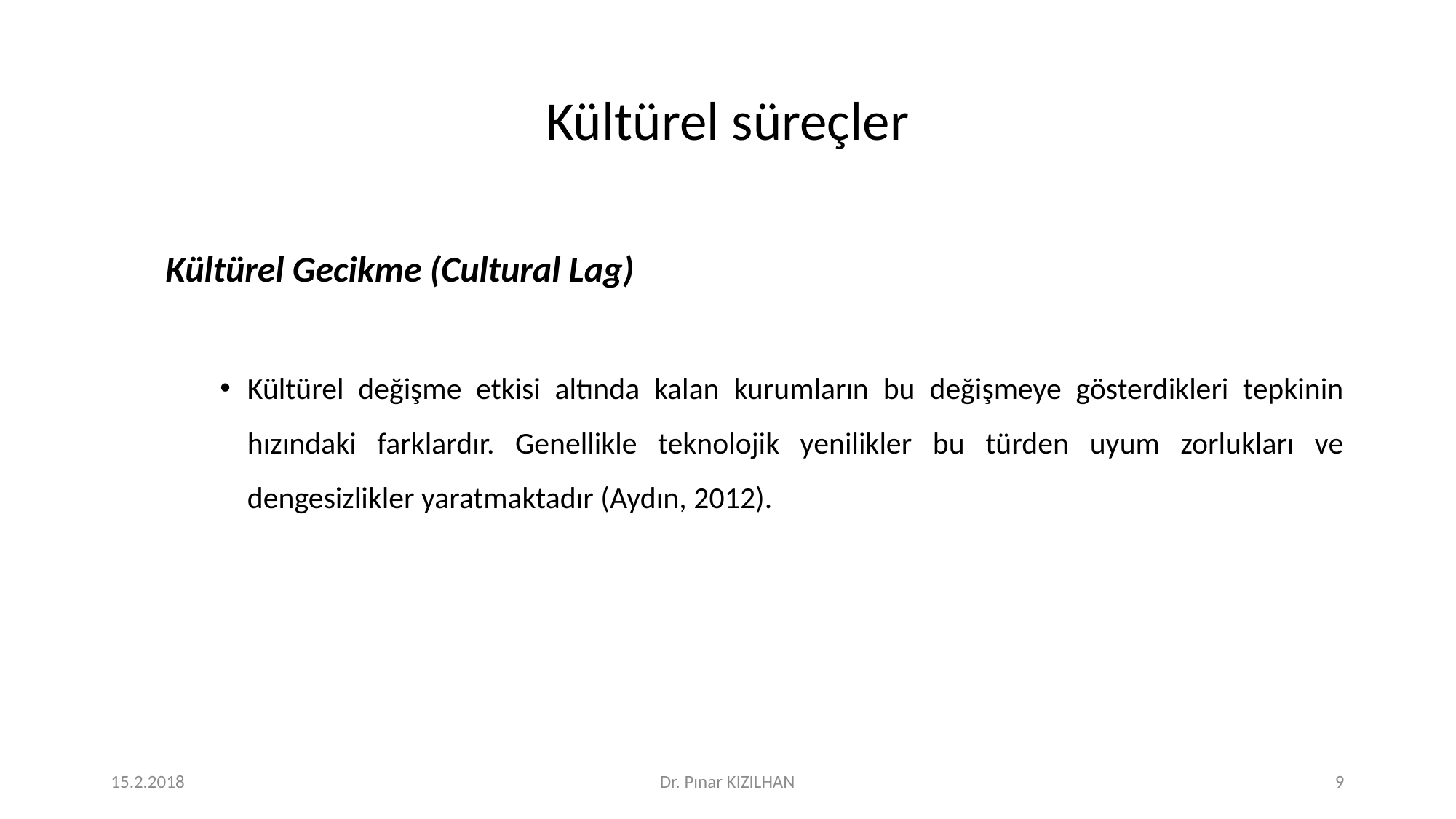

# Kültürel süreçler
Kültürel Gecikme (Cultural Lag)

Kültürel değişme etkisi altında kalan kurumların bu değişmeye gösterdikleri tepkinin hızındaki farklardır. Genellikle teknolojik yenilikler bu türden uyum zorlukları ve dengesizlikler yaratmaktadır (Aydın, 2012).

15.2.2018
Dr. Pınar KIZILHAN
9